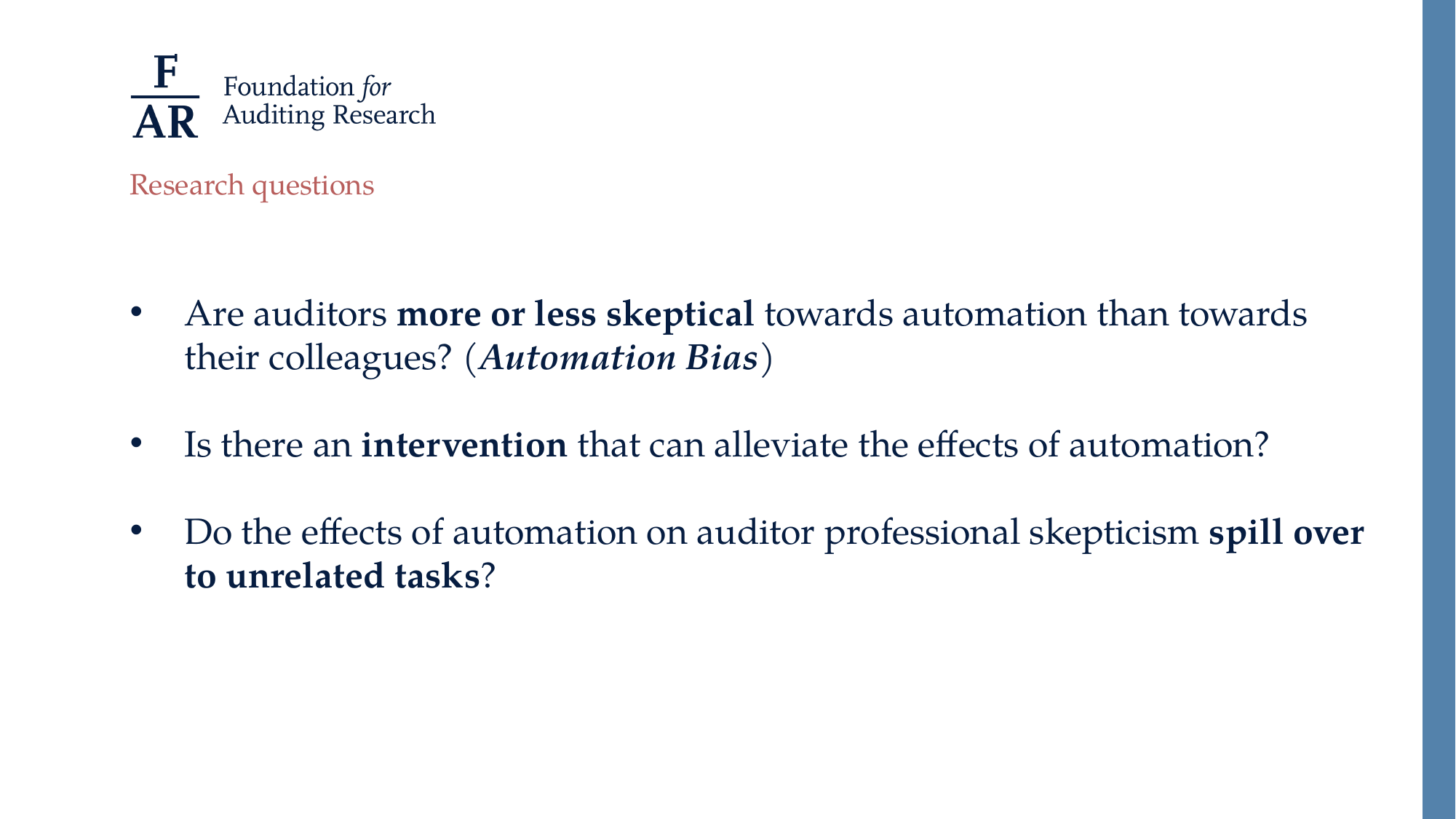

# Research questions
Are auditors more or less skeptical towards automation than towards their colleagues? (Automation Bias)

Is there an intervention that can alleviate the effects of automation?

Do the effects of automation on auditor professional skepticism spill over to unrelated tasks?